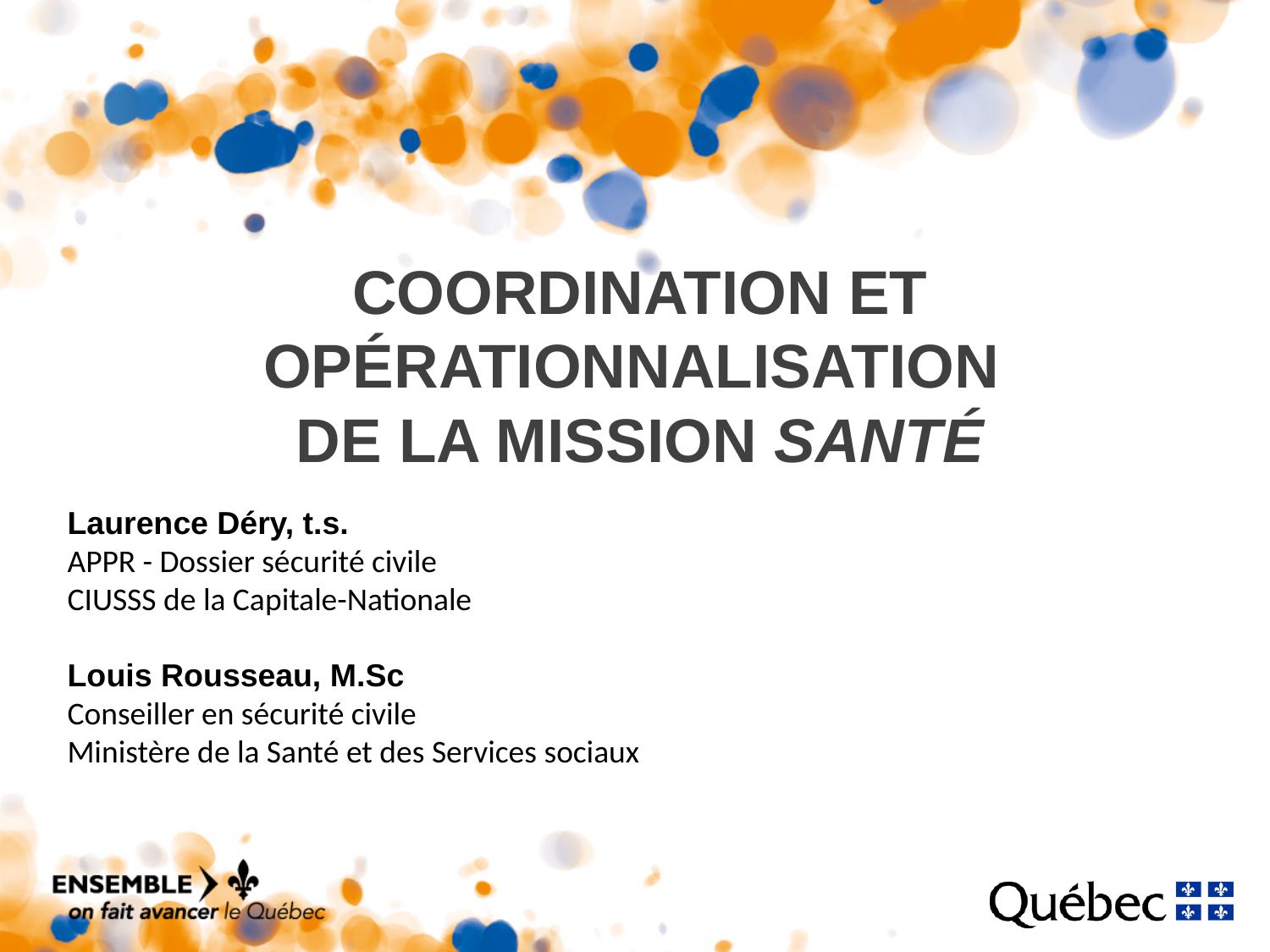

# Coordination et opérationnalisation de la mission Santé
Laurence Déry, t.s.
APPR - Dossier sécurité civile
CIUSSS de la Capitale-Nationale
Louis Rousseau, M.Sc
Conseiller en sécurité civile
Ministère de la Santé et des Services sociaux